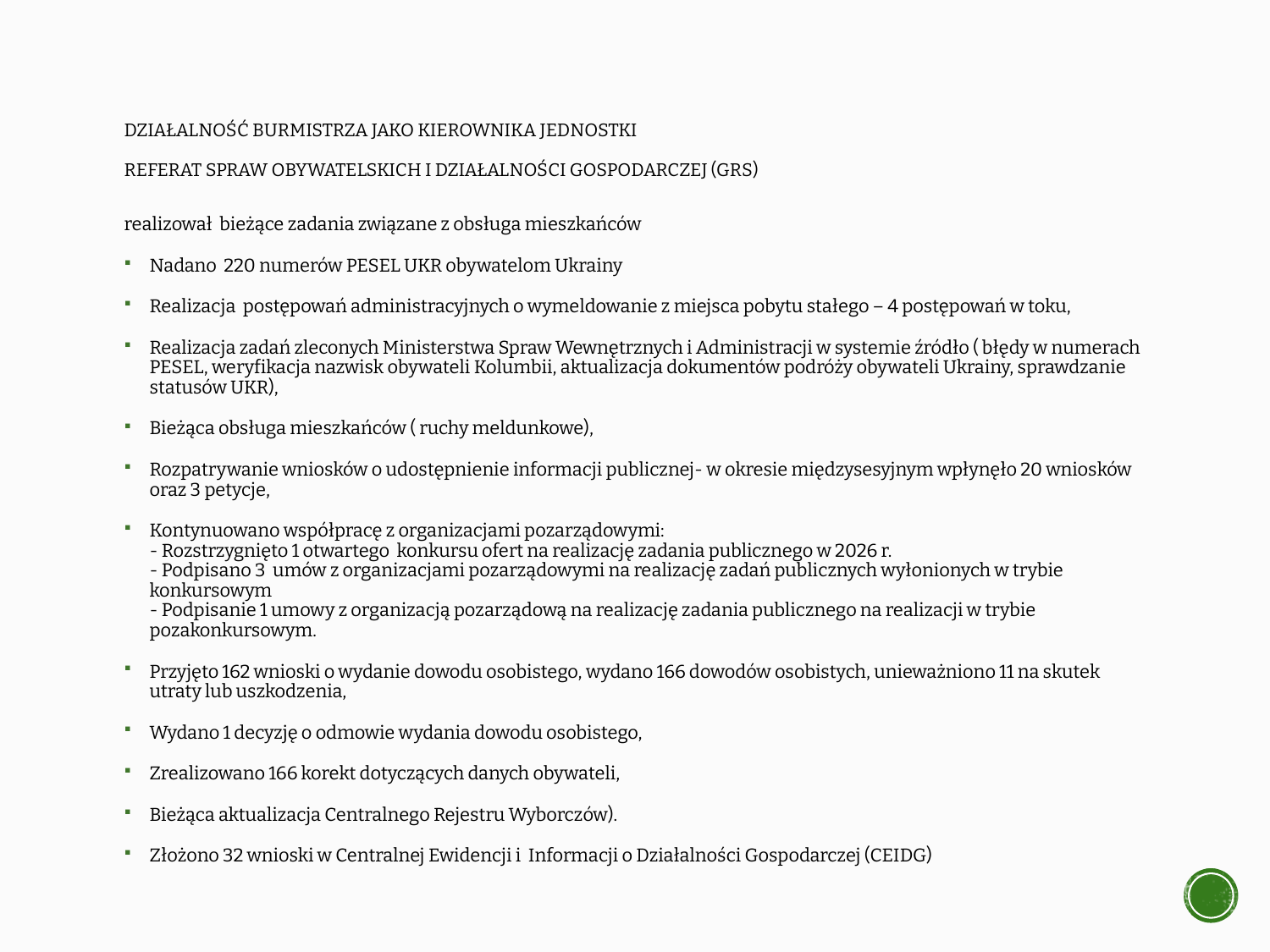

# Działalność burmistrza jako kierownika jednostki Referat Spraw Obywatelskich i Działalności Gospodarczej (GRS)

realizował  bieżące zadania związane z obsługa mieszkańców
Nadano  220 numerów PESEL UKR obywatelom Ukrainy
Realizacja  postępowań administracyjnych o wymeldowanie z miejsca pobytu stałego – 4 postępowań w toku,
Realizacja zadań zleconych Ministerstwa Spraw Wewnętrznych i Administracji w systemie źródło ( błędy w numerach PESEL, weryfikacja nazwisk obywateli Kolumbii, aktualizacja dokumentów podróży obywateli Ukrainy, sprawdzanie statusów UKR),
Bieżąca obsługa mieszkańców ( ruchy meldunkowe),
Rozpatrywanie wniosków o udostępnienie informacji publicznej- w okresie międzysesyjnym wpłynęło 20 wniosków oraz 3 petycje,
Kontynuowano współpracę z organizacjami pozarządowymi:
- Rozstrzygnięto 1 otwartego  konkursu ofert na realizację zadania publicznego w 2026 r.
- Podpisano 3  umów z organizacjami pozarządowymi na realizację zadań publicznych wyłonionych w trybie konkursowym
- Podpisanie 1 umowy z organizacją pozarządową na realizację zadania publicznego na realizacji w trybie pozakonkursowym.
Przyjęto 162 wnioski o wydanie dowodu osobistego, wydano 166 dowodów osobistych, unieważniono 11 na skutek utraty lub uszkodzenia,
Wydano 1 decyzję o odmowie wydania dowodu osobistego,
Zrealizowano 166 korekt dotyczących danych obywateli,
Bieżąca aktualizacja Centralnego Rejestru Wyborczów).
Złożono 32 wnioski w Centralnej Ewidencji i  Informacji o Działalności Gospodarczej (CEIDG)